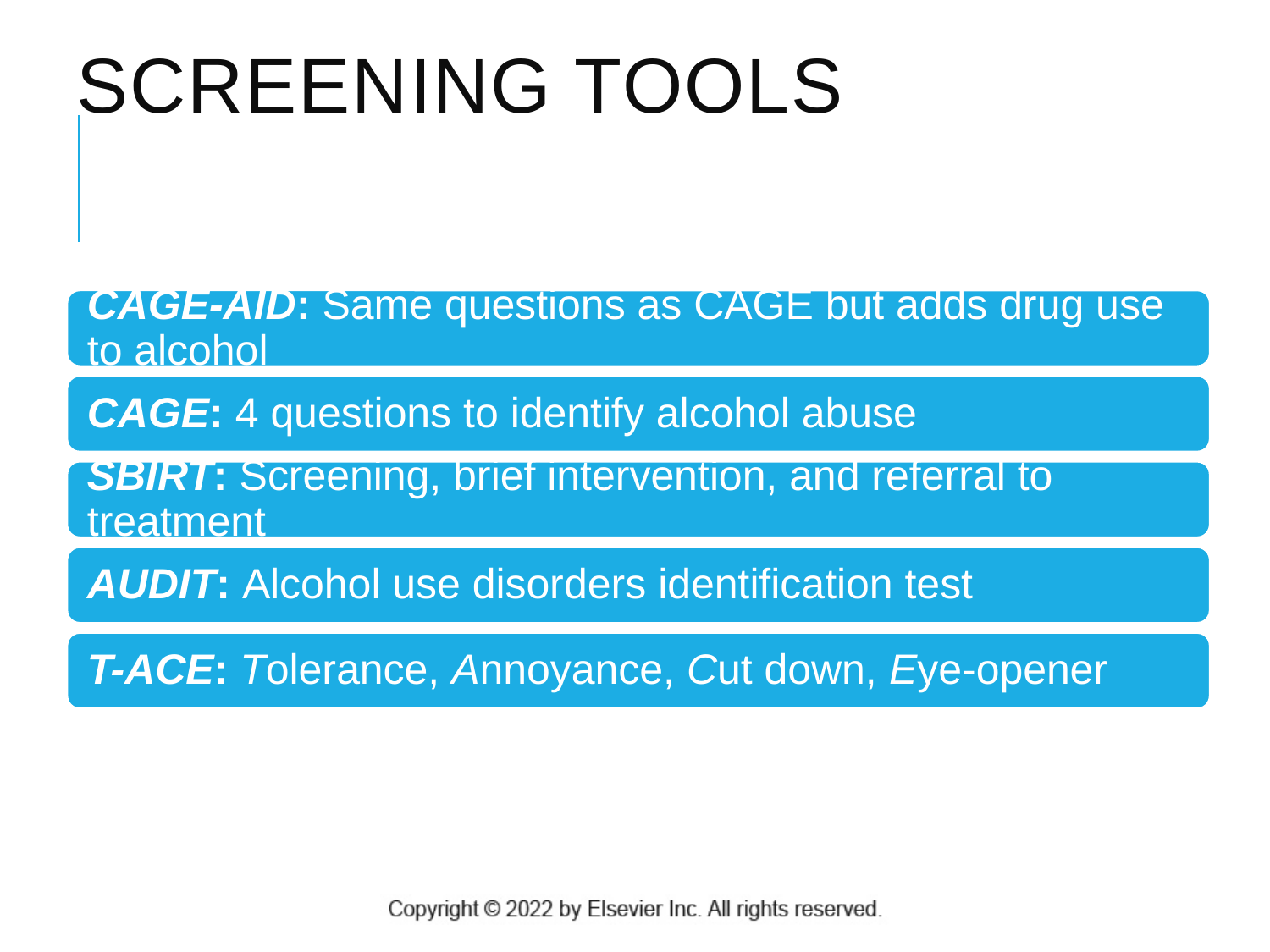

# Screening Tools
CAGE-AID: Same questions as CAGE but adds drug use to alcohol
CAGE: 4 questions to identify alcohol abuse
SBIRT: Screening, brief intervention, and referral to treatment
AUDIT: Alcohol use disorders identification test
T-ACE: Tolerance, Annoyance, Cut down, Eye-opener